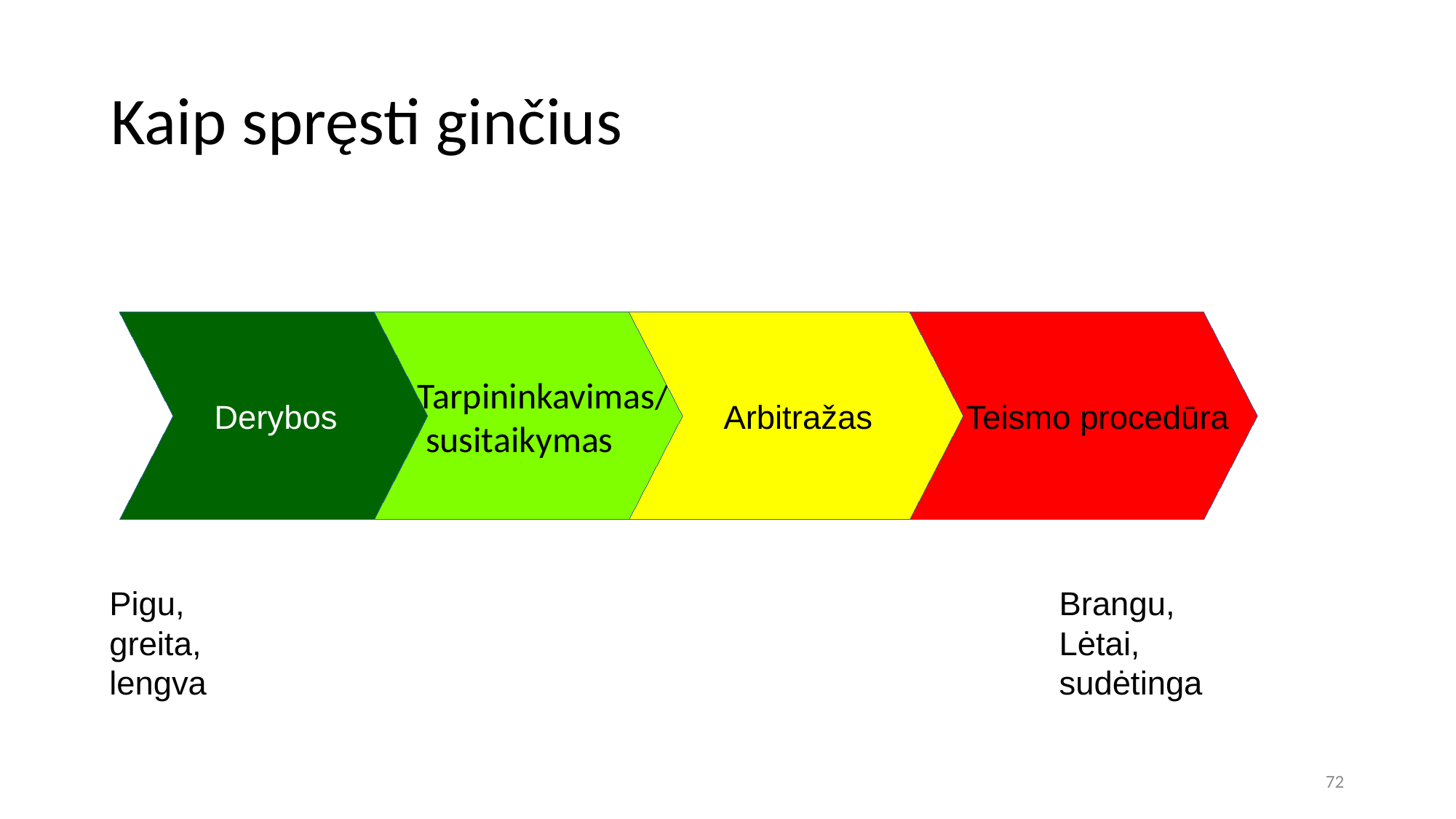

Kaip spręsti ginčius
Derybos
    Tarpininkavimas/
     susitaikymas
Arbitražas
   Teismo procedūra
Pigu,
greita,
lengva
Brangu,
Lėtai,
sudėtinga
72